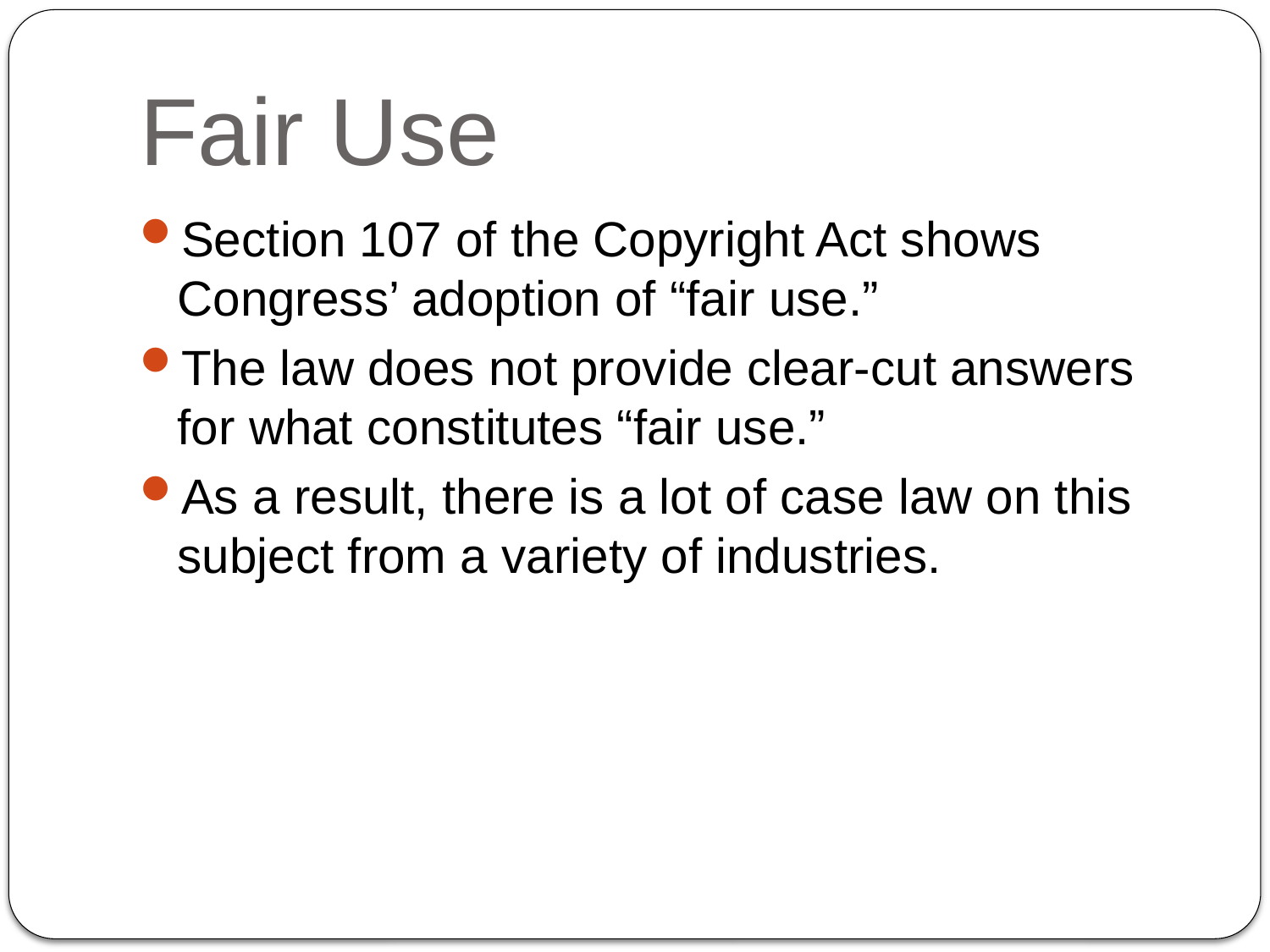

# Fair Use
Section 107 of the Copyright Act shows Congress’ adoption of “fair use.”
The law does not provide clear-cut answers for what constitutes “fair use.”
As a result, there is a lot of case law on this subject from a variety of industries.